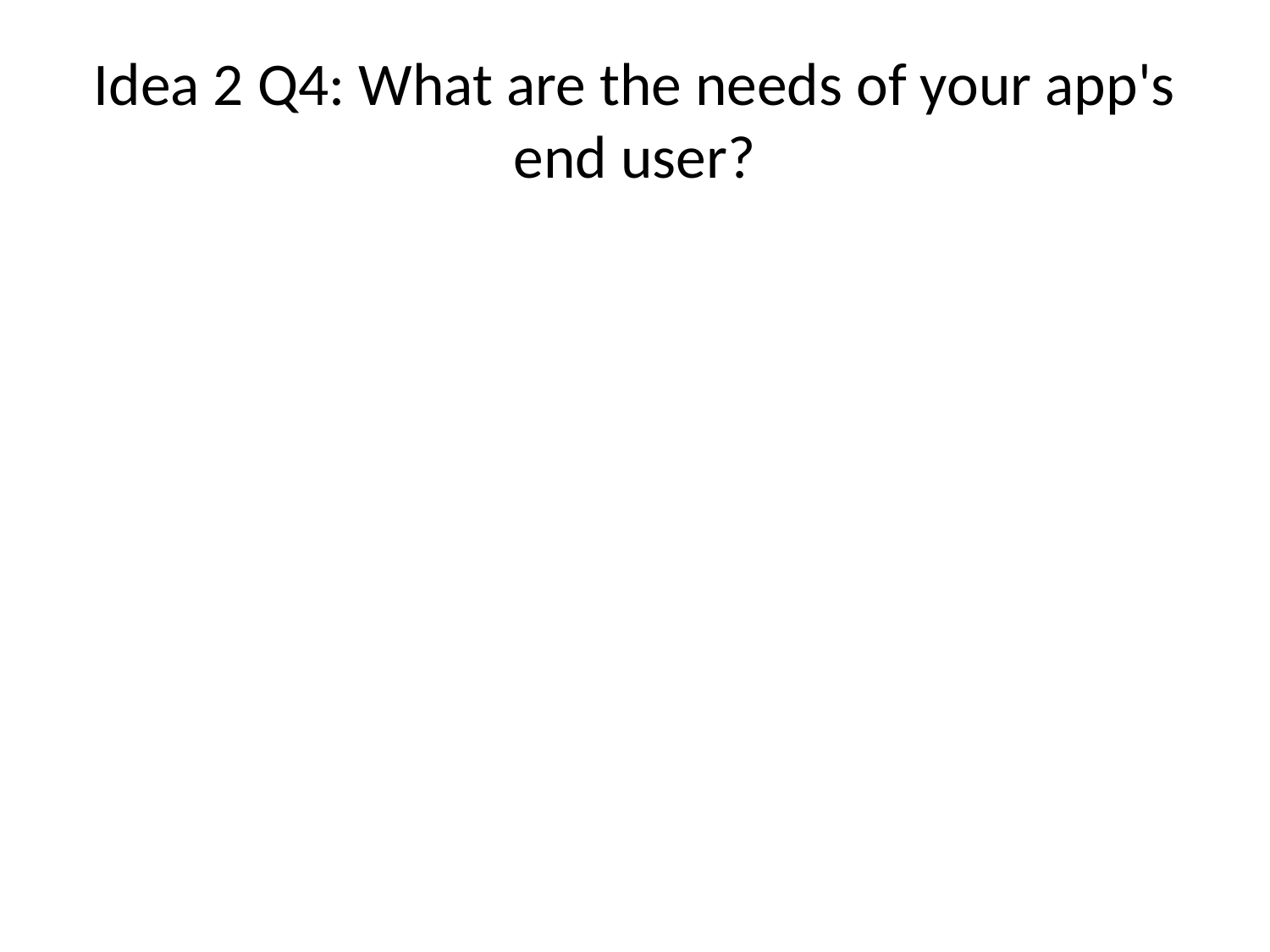

# Idea 2 Q4: What are the needs of your app's end user?